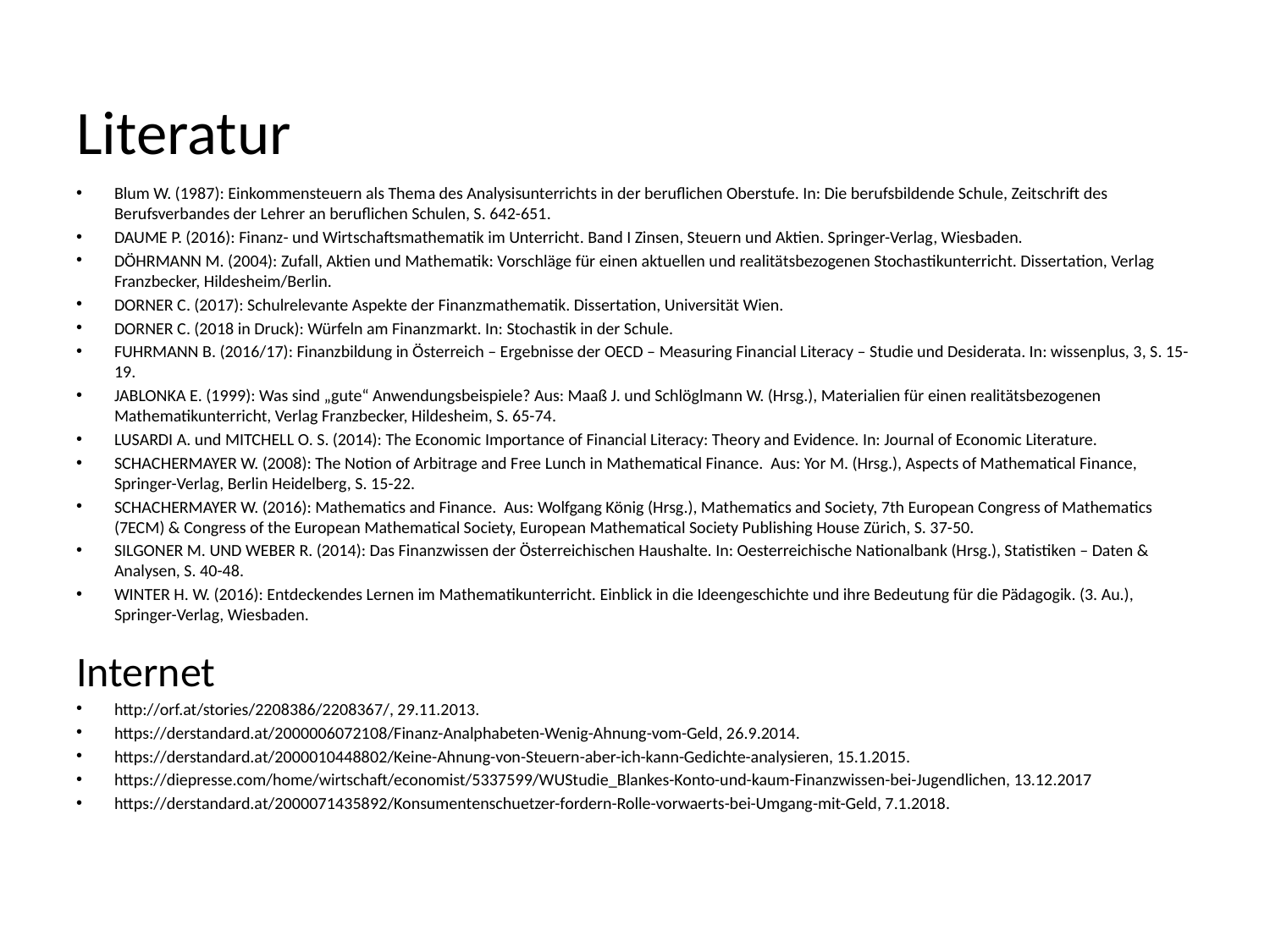

# Literatur
Blum W. (1987): Einkommensteuern als Thema des Analysisunterrichts in der beruflichen Oberstufe. In: Die berufsbildende Schule, Zeitschrift des Berufsverbandes der Lehrer an beruflichen Schulen, S. 642-651.
Daume P. (2016): Finanz- und Wirtschaftsmathematik im Unterricht. Band I Zinsen, Steuern und Aktien. Springer-Verlag, Wiesbaden.
Döhrmann M. (2004): Zufall, Aktien und Mathematik: Vorschläge für einen aktuellen und realitätsbezogenen Stochastikunterricht. Dissertation, Verlag Franzbecker, Hildesheim/Berlin.
Dorner C. (2017): Schulrelevante Aspekte der Finanzmathematik. Dissertation, Universität Wien.
Dorner C. (2018 in Druck): Würfeln am Finanzmarkt. In: Stochastik in der Schule.
Fuhrmann B. (2016/17): Finanzbildung in Österreich – Ergebnisse der OECD – Measuring Financial Literacy – Studie und Desiderata. In: wissenplus, 3, S. 15-19.
Jablonka E. (1999): Was sind „gute“ Anwendungsbeispiele? Aus: Maaß J. und Schlöglmann W. (Hrsg.), Materialien für einen realitätsbezogenen Mathematikunterricht, Verlag Franzbecker, Hildesheim, S. 65-74.
Lusardi A. und Mitchell O. S. (2014): The Economic Importance of Financial Literacy: Theory and Evidence. In: Journal of Economic Literature.
Schachermayer W. (2008): The Notion of Arbitrage and Free Lunch in Mathematical Finance.  Aus: Yor M. (Hrsg.), Aspects of Mathematical Finance, Springer-Verlag, Berlin Heidelberg, S. 15-22.
Schachermayer W. (2016): Mathematics and Finance.  Aus: Wolfgang König (Hrsg.), Mathematics and Society, 7th European Congress of Mathematics (7ECM) & Congress of the European Mathematical Society, European Mathematical Society Publishing House Zürich, S. 37-50.
Silgoner M. und Weber R. (2014): Das Finanzwissen der Österreichischen Haushalte. In: Oesterreichische Nationalbank (Hrsg.), Statistiken – Daten & Analysen, S. 40-48.
Winter H. W. (2016): Entdeckendes Lernen im Mathematikunterricht. Einblick in die Ideengeschichte und ihre Bedeutung für die Pädagogik. (3. Au.), Springer-Verlag, Wiesbaden.

Internet
http://orf.at/stories/2208386/2208367/, 29.11.2013.
https://derstandard.at/2000006072108/Finanz-Analphabeten-Wenig-Ahnung-vom-Geld, 26.9.2014.
https://derstandard.at/2000010448802/Keine-Ahnung-von-Steuern-aber-ich-kann-Gedichte-analysieren, 15.1.2015.
https://diepresse.com/home/wirtschaft/economist/5337599/WUStudie_Blankes-Konto-und-kaum-Finanzwissen-bei-Jugendlichen, 13.12.2017
https://derstandard.at/2000071435892/Konsumentenschuetzer-fordern-Rolle-vorwaerts-bei-Umgang-mit-Geld, 7.1.2018.